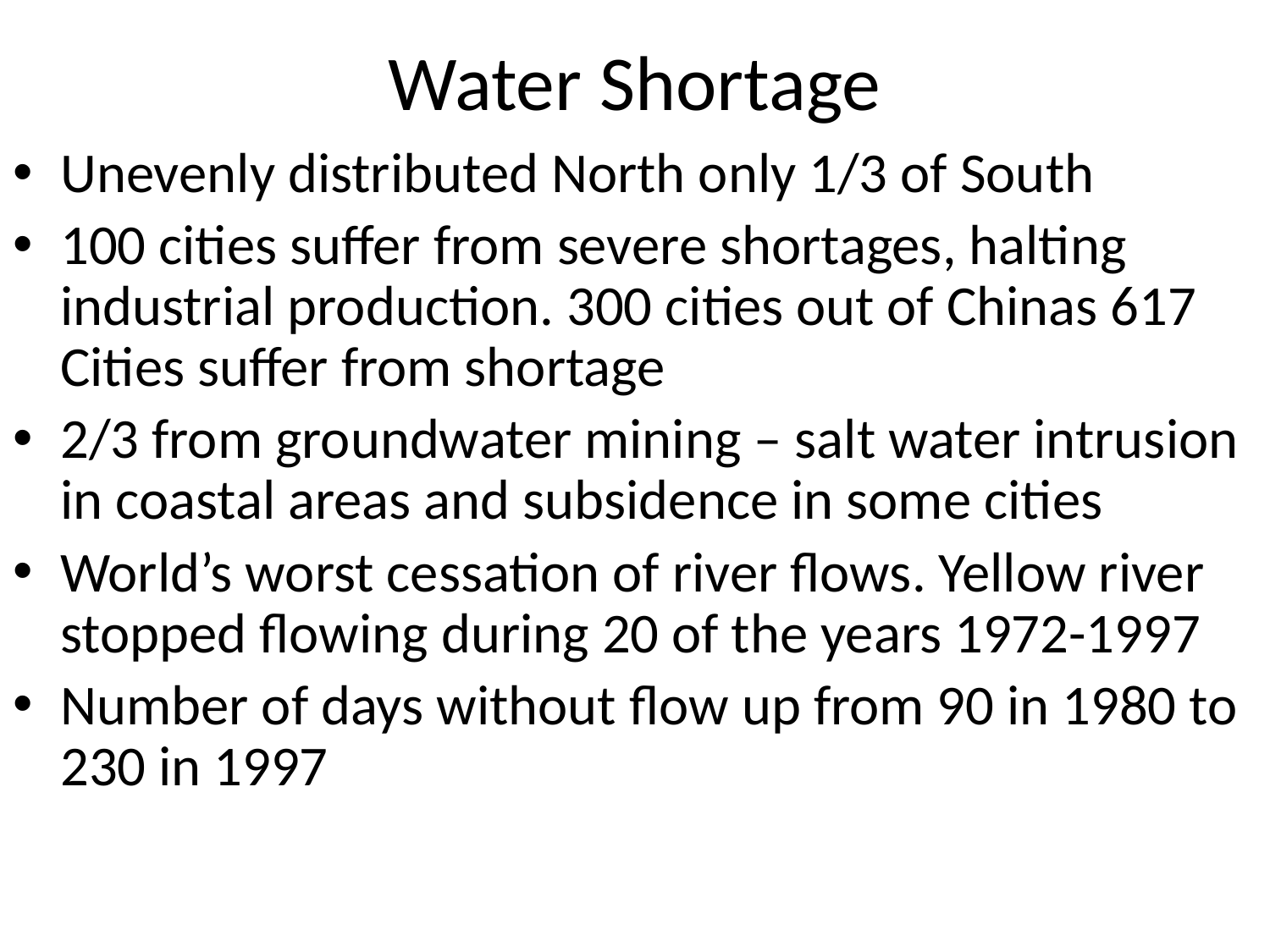

# Water Shortage
Unevenly distributed North only 1/3 of South
100 cities suffer from severe shortages, halting industrial production. 300 cities out of Chinas 617 Cities suffer from shortage
2/3 from groundwater mining – salt water intrusion in coastal areas and subsidence in some cities
World’s worst cessation of river flows. Yellow river stopped flowing during 20 of the years 1972-1997
Number of days without flow up from 90 in 1980 to 230 in 1997